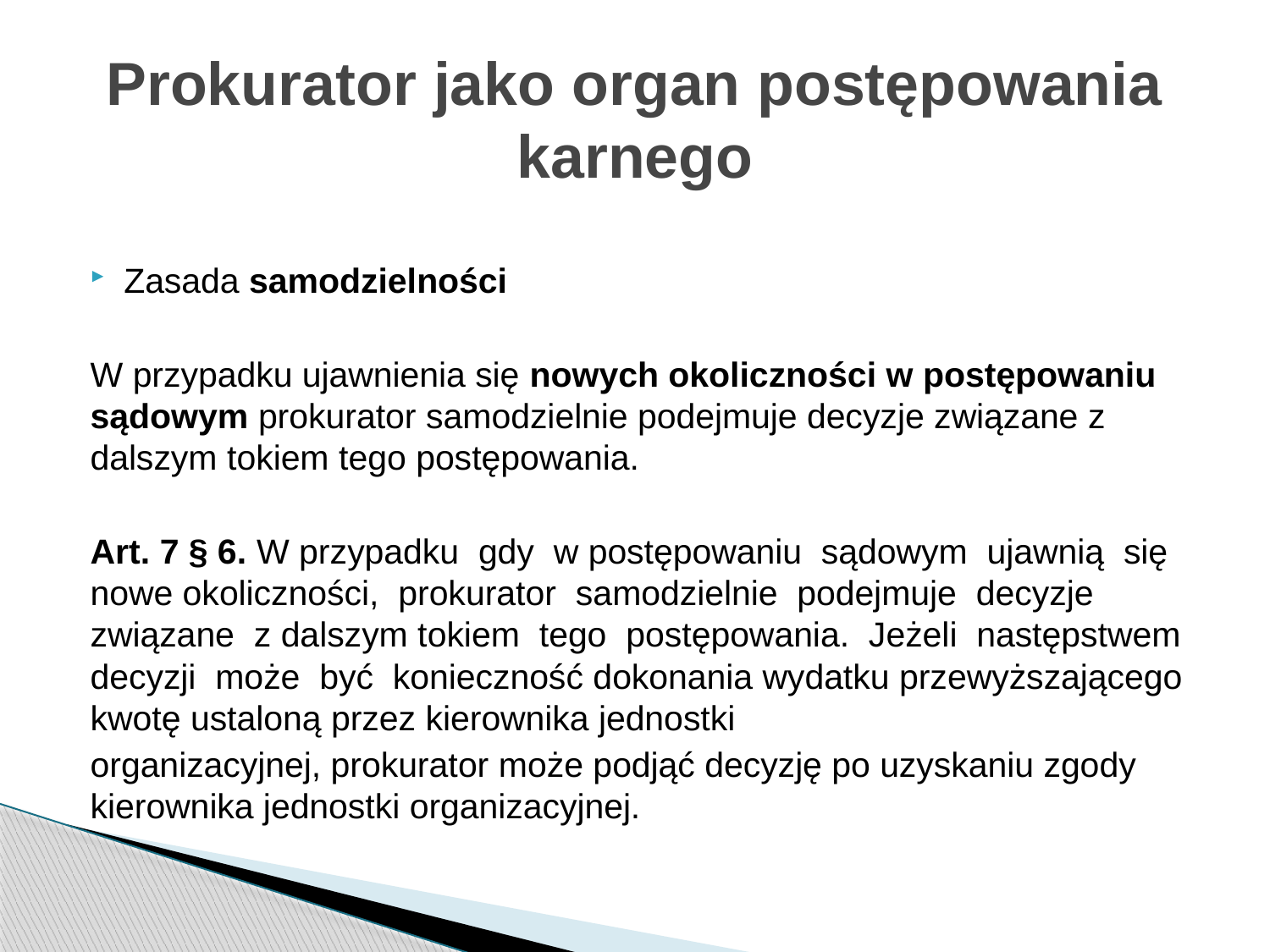

# Prokurator jako organ postępowania karnego

Zasada samodzielności

W przypadku ujawnienia się nowych okoliczności w postępowaniu sądowym prokurator samodzielnie podejmuje decyzje związane z dalszym tokiem tego postępowania.

Art. 7 § 6. W przypadku  gdy  w postępowaniu  sądowym  ujawnią  się  nowe okoliczności,  prokurator  samodzielnie  podejmuje  decyzje  związane  z dalszym tokiem  tego  postępowania.  Jeżeli  następstwem  decyzji  może  być  konieczność dokonania wydatku przewyższającego kwotę ustaloną przez kierownika jednostki
organizacyjnej, prokurator może podjąć decyzję po uzyskaniu zgody kierownika jednostki organizacyjnej.